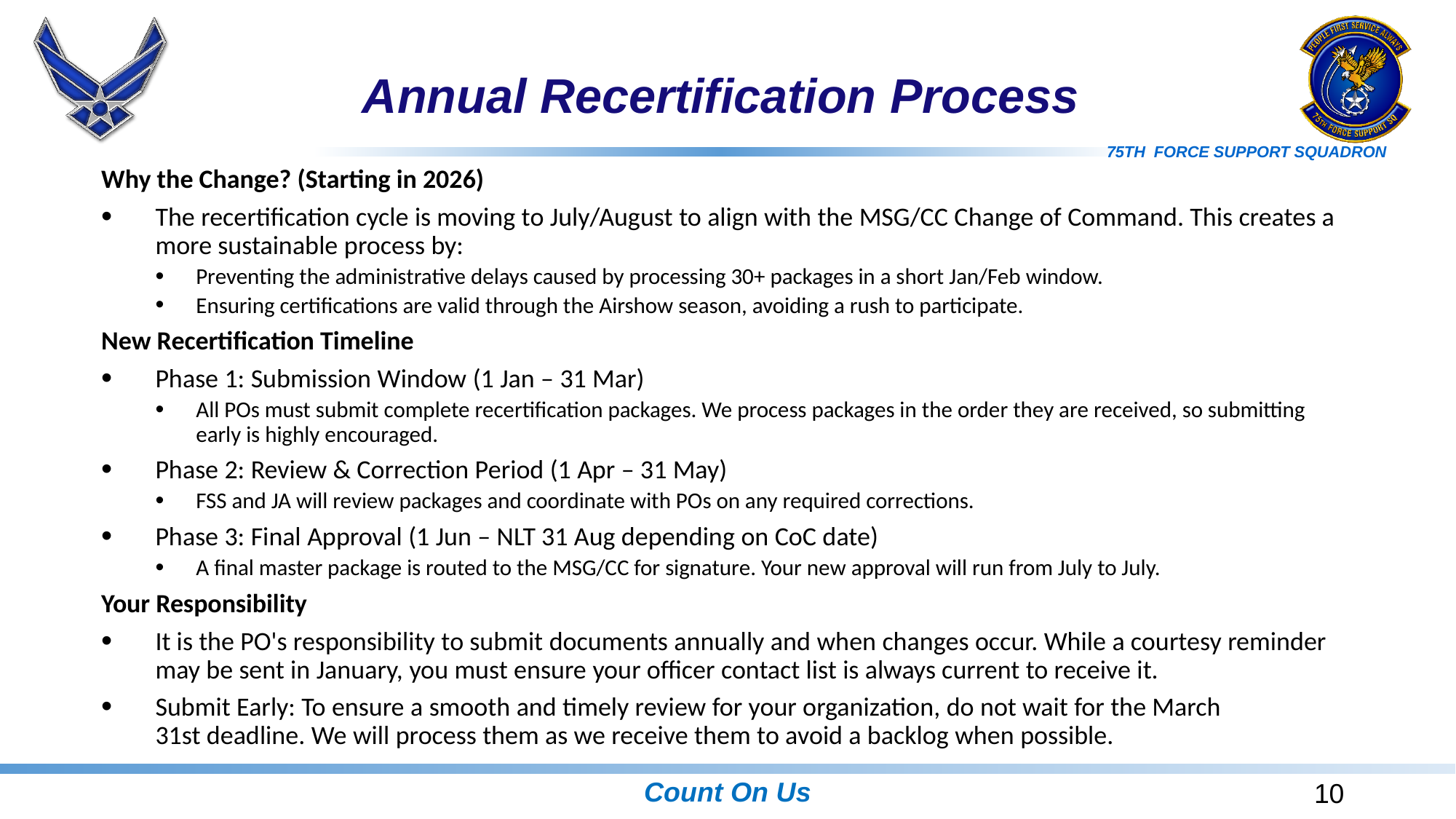

# Annual Recertification Process
Why the Change? (Starting in 2026)
The recertification cycle is moving to July/August to align with the MSG/CC Change of Command. This creates a more sustainable process by:
Preventing the administrative delays caused by processing 30+ packages in a short Jan/Feb window.
Ensuring certifications are valid through the Airshow season, avoiding a rush to participate.
New Recertification Timeline
Phase 1: Submission Window (1 Jan – 31 Mar)
All POs must submit complete recertification packages. We process packages in the order they are received, so submitting early is highly encouraged.
Phase 2: Review & Correction Period (1 Apr – 31 May)
FSS and JA will review packages and coordinate with POs on any required corrections.
Phase 3: Final Approval (1 Jun – NLT 31 Aug depending on CoC date)
A final master package is routed to the MSG/CC for signature. Your new approval will run from July to July.
Your Responsibility
It is the PO's responsibility to submit documents annually and when changes occur. While a courtesy reminder may be sent in January, you must ensure your officer contact list is always current to receive it.
Submit Early: To ensure a smooth and timely review for your organization, do not wait for the March 31st deadline. We will process them as we receive them to avoid a backlog when possible.